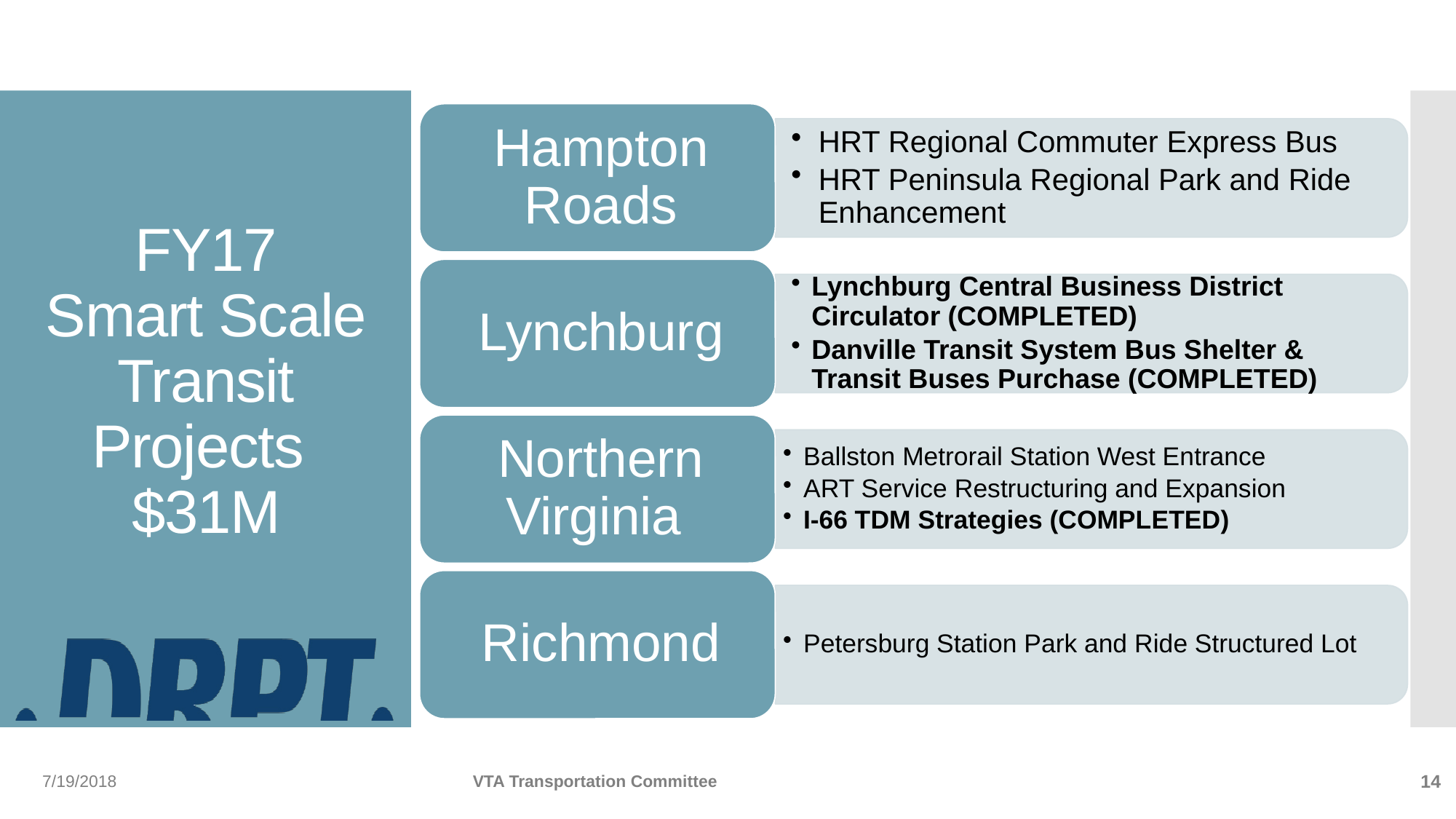

HRT Regional Commuter Express Bus
HRT Peninsula Regional Park and Ride Enhancement
Hampton Roads
Lynchburg Central Business District Circulator (COMPLETED)
Danville Transit System Bus Shelter & Transit Buses Purchase (COMPLETED)
Lynchburg
Ballston Metrorail Station West Entrance
ART Service Restructuring and Expansion
I-66 TDM Strategies (COMPLETED)
Northern Virginia
Petersburg Station Park and Ride Structured Lot
Richmond
# FY17 Smart Scale Transit Projects $31M
7/19/2018
VTA Transportation Committee
14